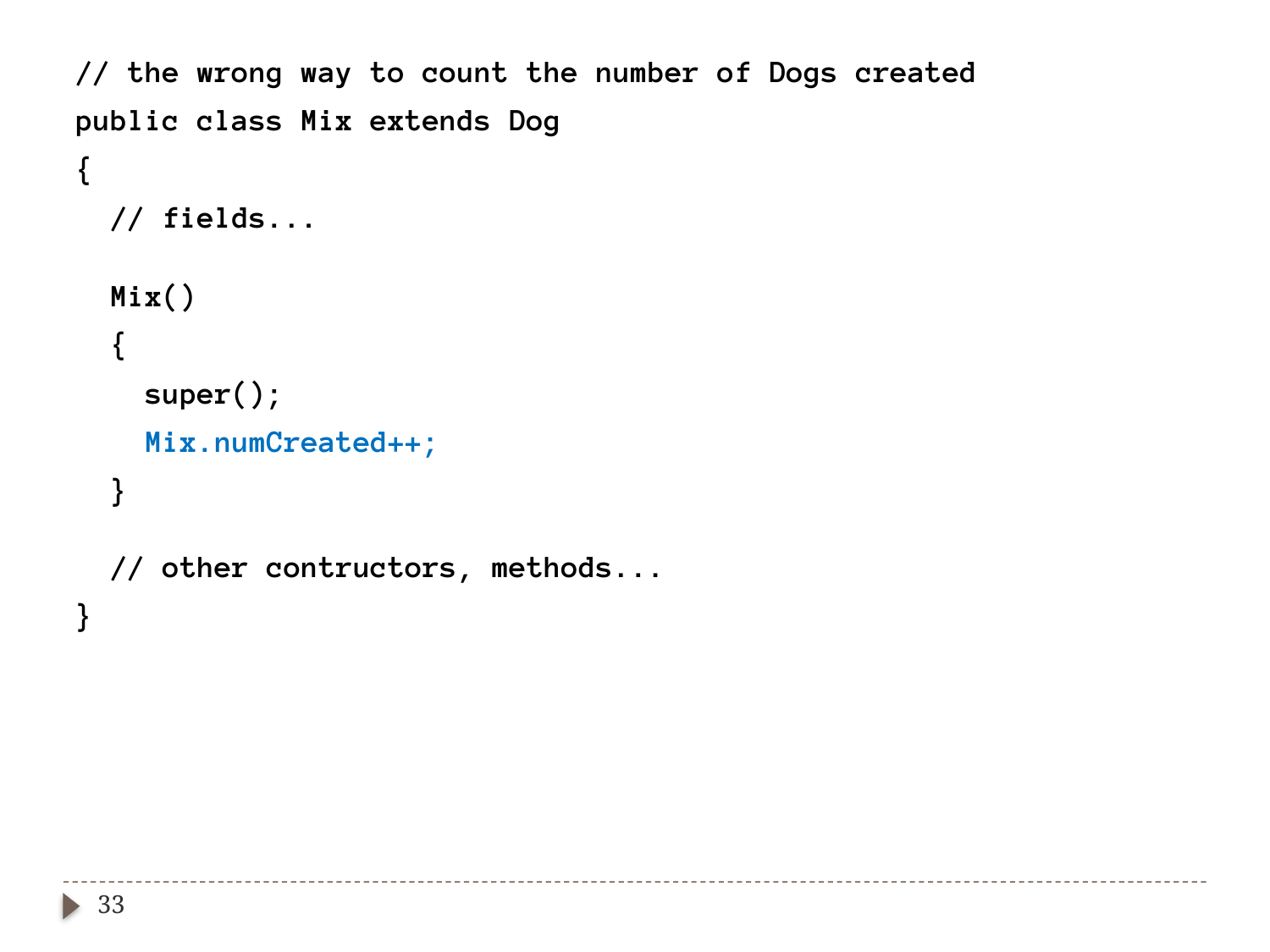

// the wrong way to count the number of Dogs created
public class Mix extends Dog
{
  // fields...

  Mix()
  {
    super();
    Mix.numCreated++;
  }

  // other contructors, methods...
}
33